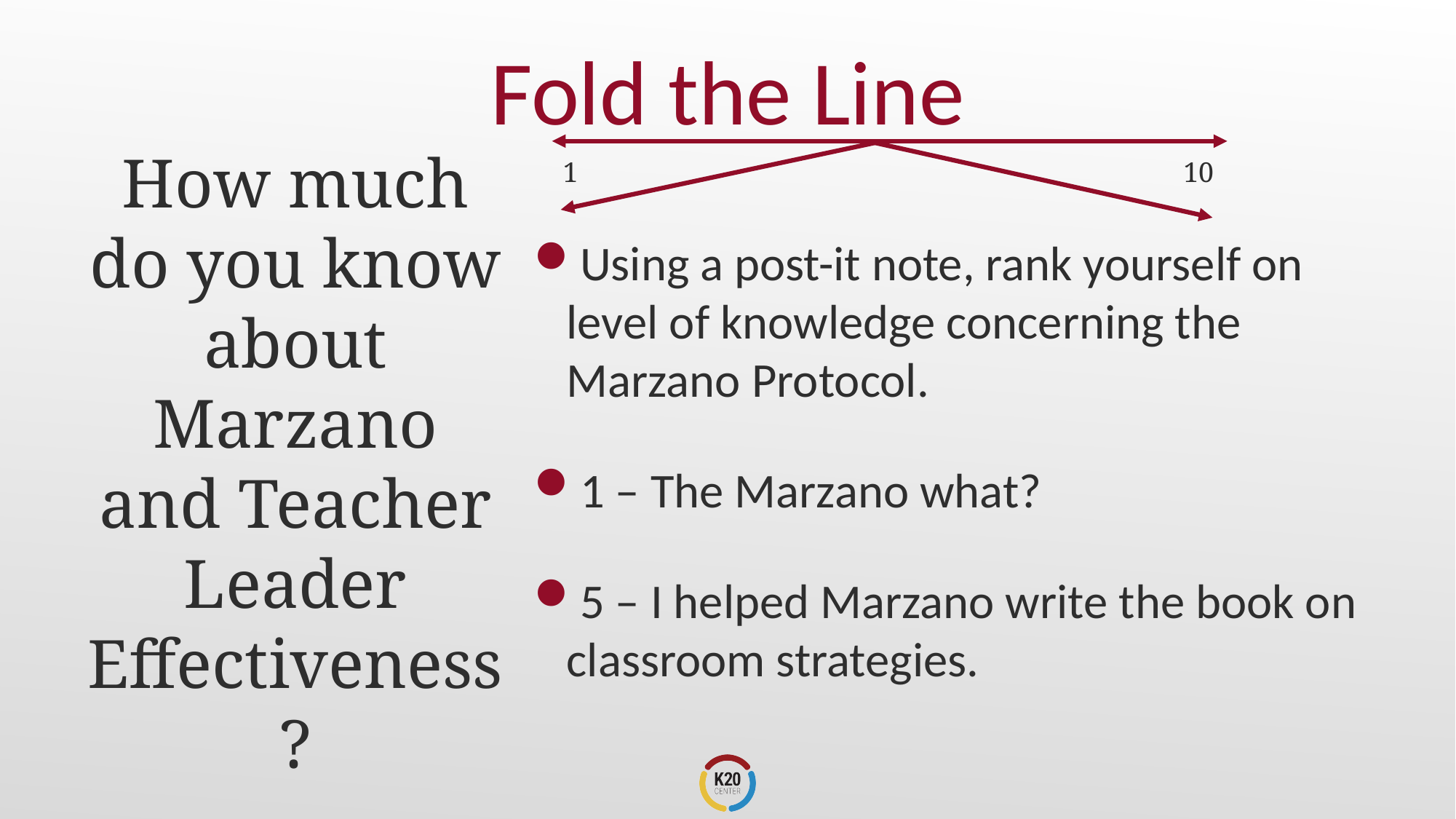

# Fold the Line
How much do you know about Marzano and Teacher Leader Effectiveness?
1
10
Using a post-it note, rank yourself on level of knowledge concerning the Marzano Protocol.

1 – The Marzano what?

5 – I helped Marzano write the book on classroom strategies.